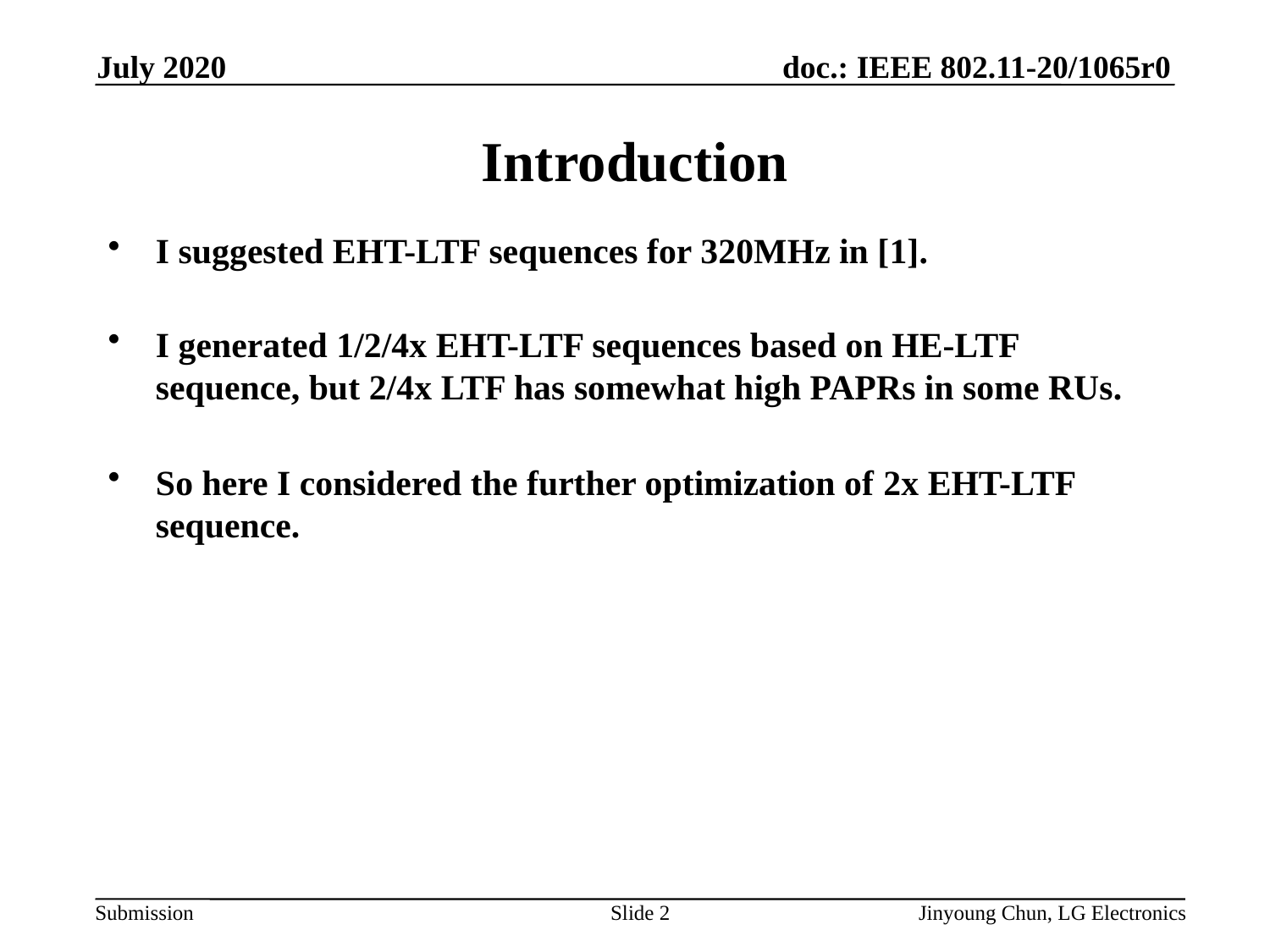

July 2020
# Introduction
I suggested EHT-LTF sequences for 320MHz in [1].

I generated 1/2/4x EHT-LTF sequences based on HE-LTF sequence, but 2/4x LTF has somewhat high PAPRs in some RUs.

So here I considered the further optimization of 2x EHT-LTF sequence.

Slide 2
Jinyoung Chun, LG Electronics